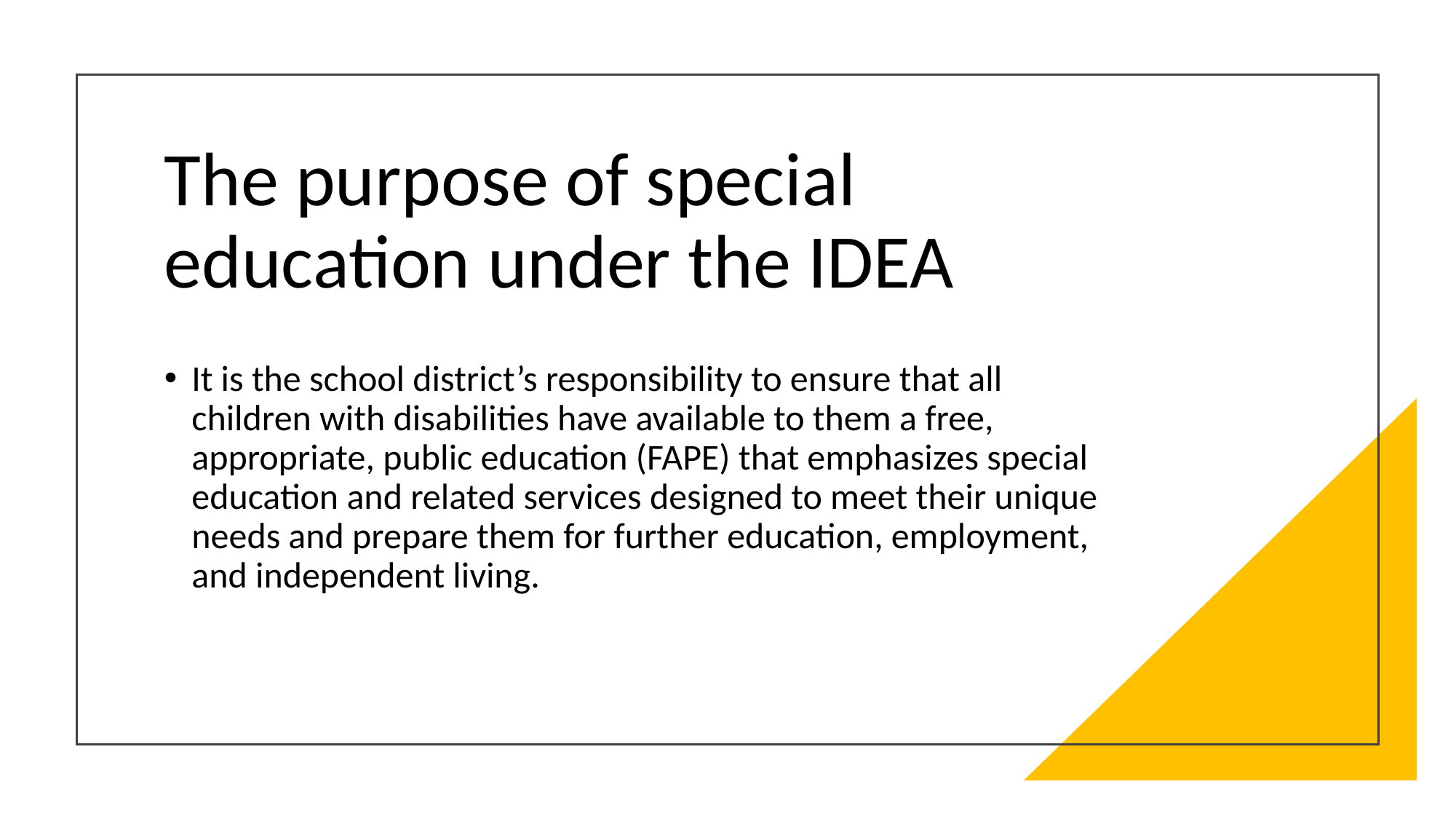

# The purpose of special education under the IDEA
It is the school district’s responsibility to ensure that all children with disabilities have available to them a free, appropriate, public education (FAPE) that emphasizes special education and related services designed to meet their unique needs and prepare them for further education, employment, and independent living.